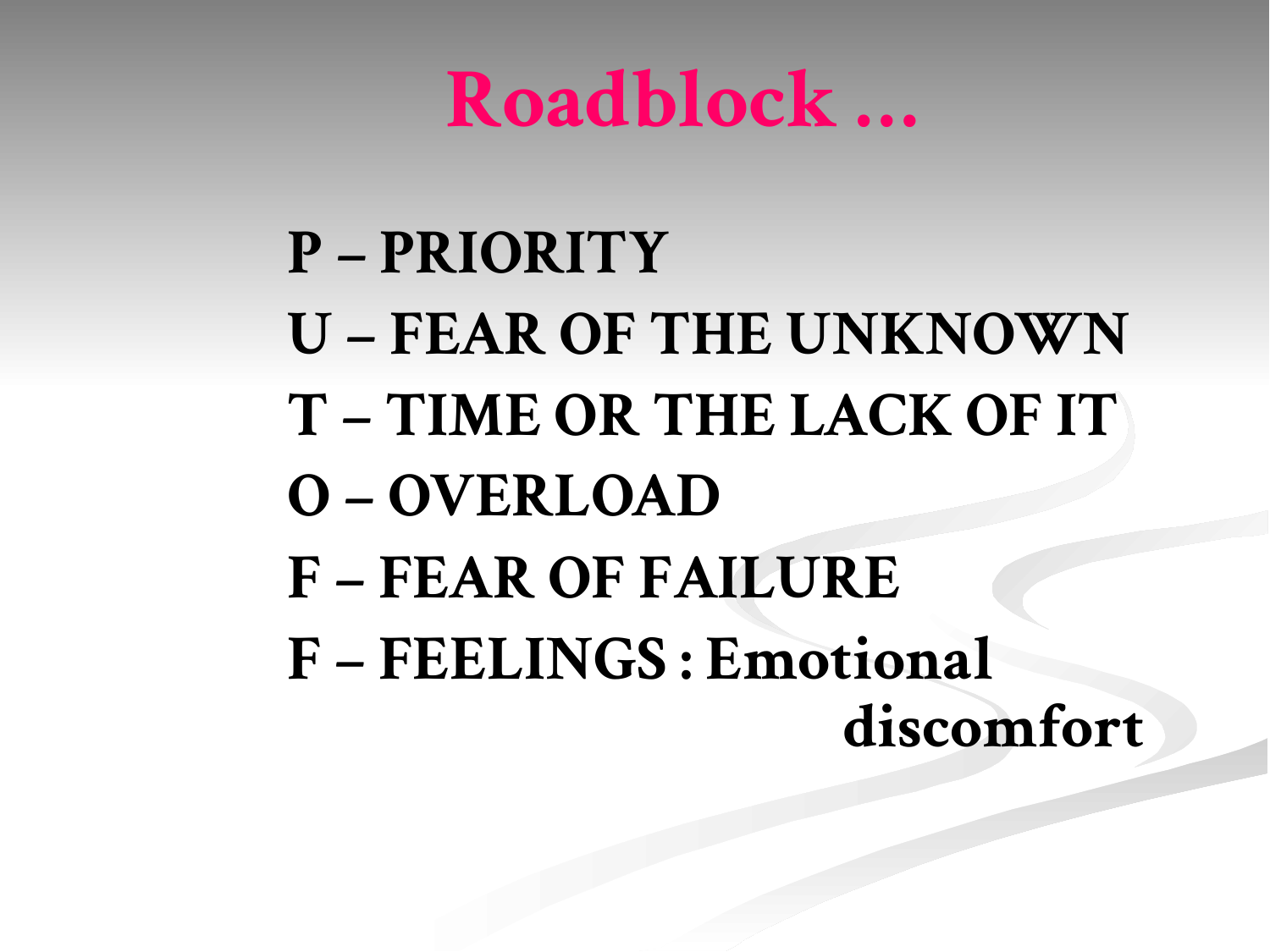

# Roadblock …
P – PRIORITY
U – FEAR OF THE UNKNOWN
T – TIME OR THE LACK OF IT
O – OVERLOAD
F – FEAR OF FAILURE
F – FEELINGS : Emotional 						discomfort